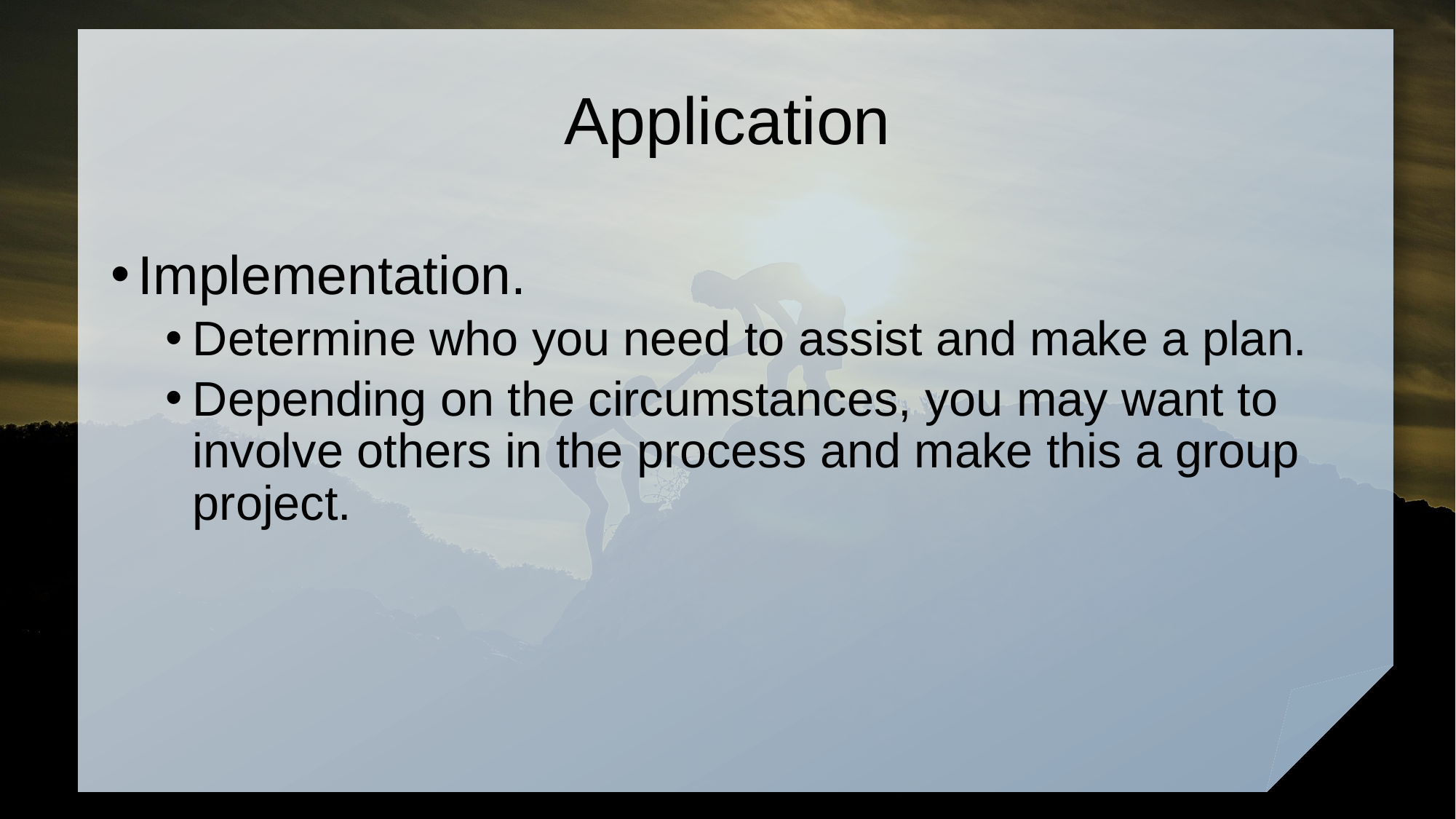

# Application
Implementation.
Determine who you need to assist and make a plan.
Depending on the circumstances, you may want to involve others in the process and make this a group project.